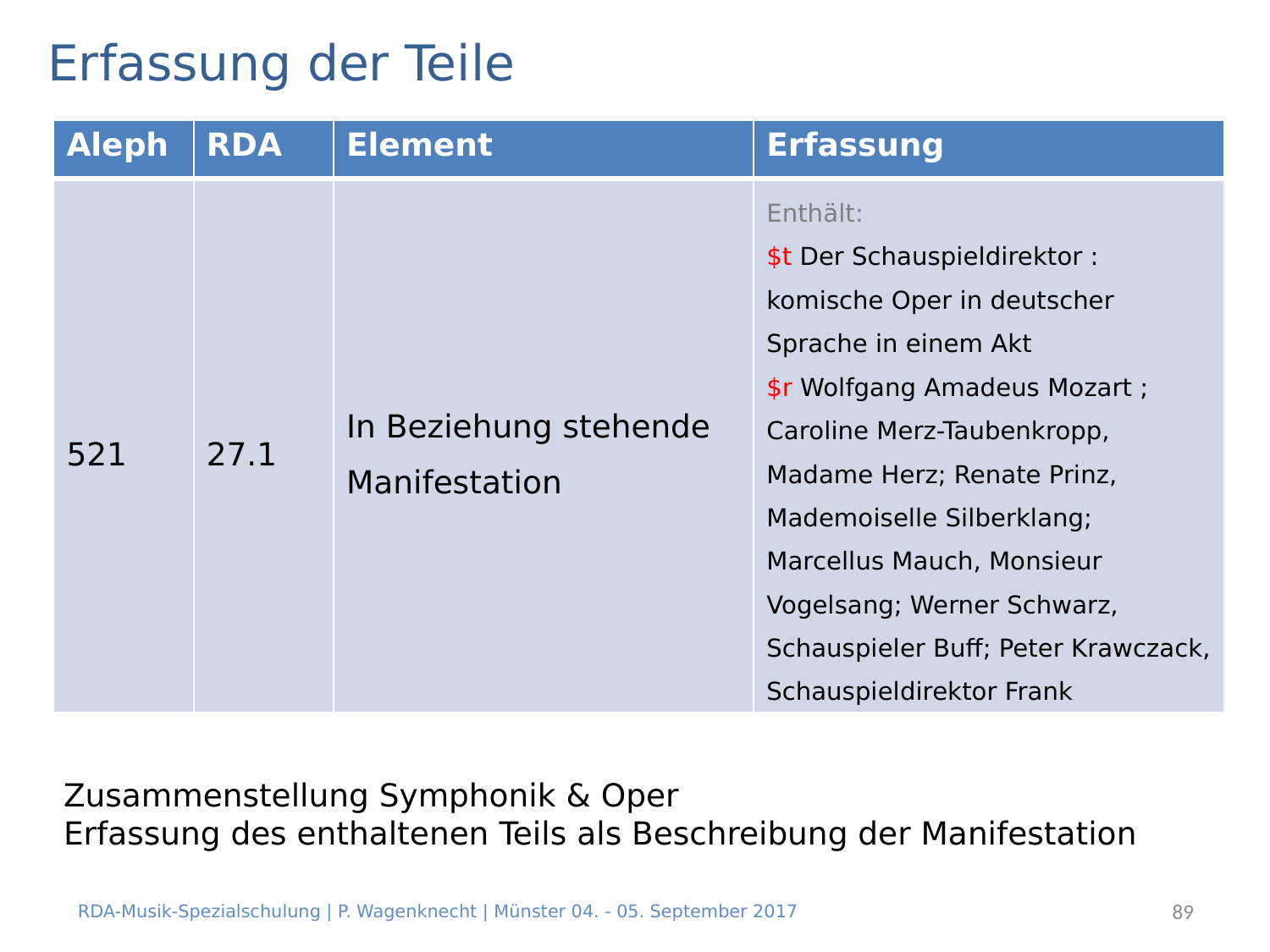

# Erfassung der Teile
| Aleph | RDA | Element | Erfassung |
| --- | --- | --- | --- |
| 521 | 27.1 | In Beziehung stehende Manifestation | Enthält: $t Der Schauspieldirektor : komische Oper in deutscher Sprache in einem Akt $r Wolfgang Amadeus Mozart ; Caroline Merz-Taubenkropp, Madame Herz; Renate Prinz, Mademoiselle Silberklang; Marcellus Mauch, Monsieur Vogelsang; Werner Schwarz, Schauspieler Buff; Peter Krawczack, Schauspieldirektor Frank |
Zusammenstellung Symphonik & Oper
Erfassung des enthaltenen Teils als Beschreibung der Manifestation

RDA-Musik-Spezialschulung | P. Wagenknecht | Münster 04. - 05. September 2017
89